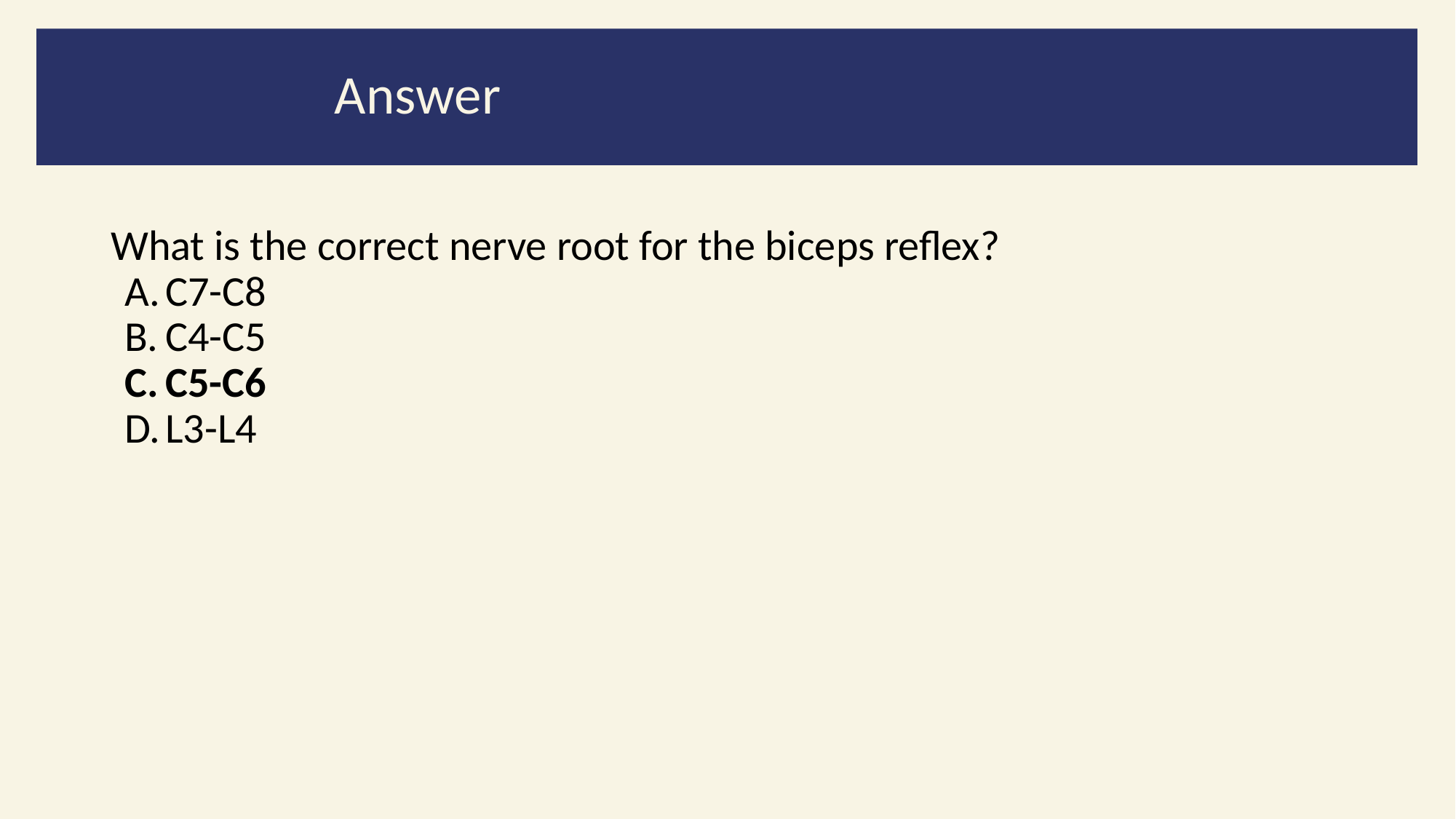

Answer
What is the correct nerve root for the biceps reflex?
C7-C8
C4-C5
C5-C6
L3-L4